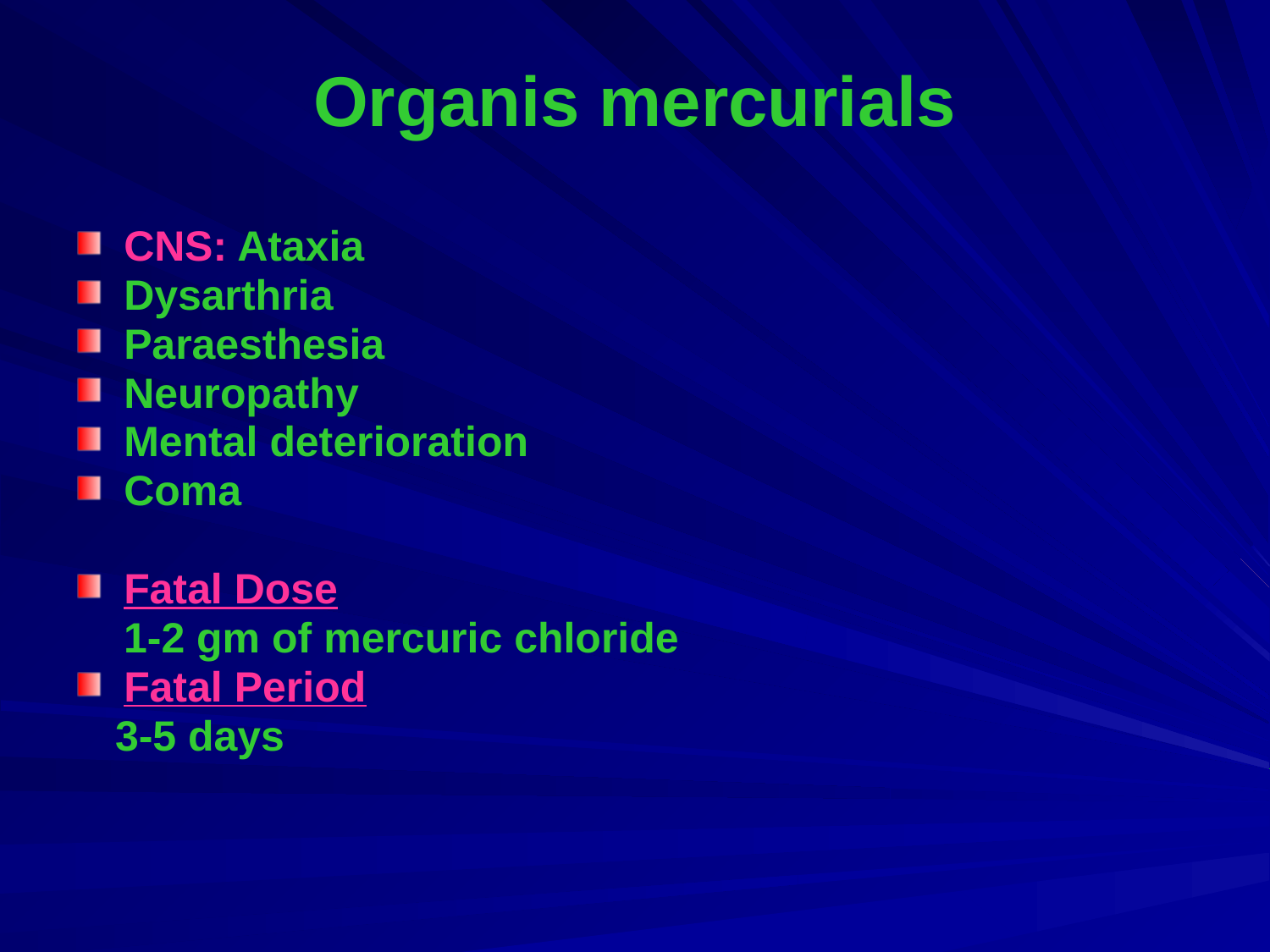

# Organis mercurials
CNS: Ataxia
Dysarthria
Paraesthesia
Neuropathy
Mental deterioration
Coma

Fatal Dose
    1-2 gm of mercuric chloride
Fatal Period
    3-5 days